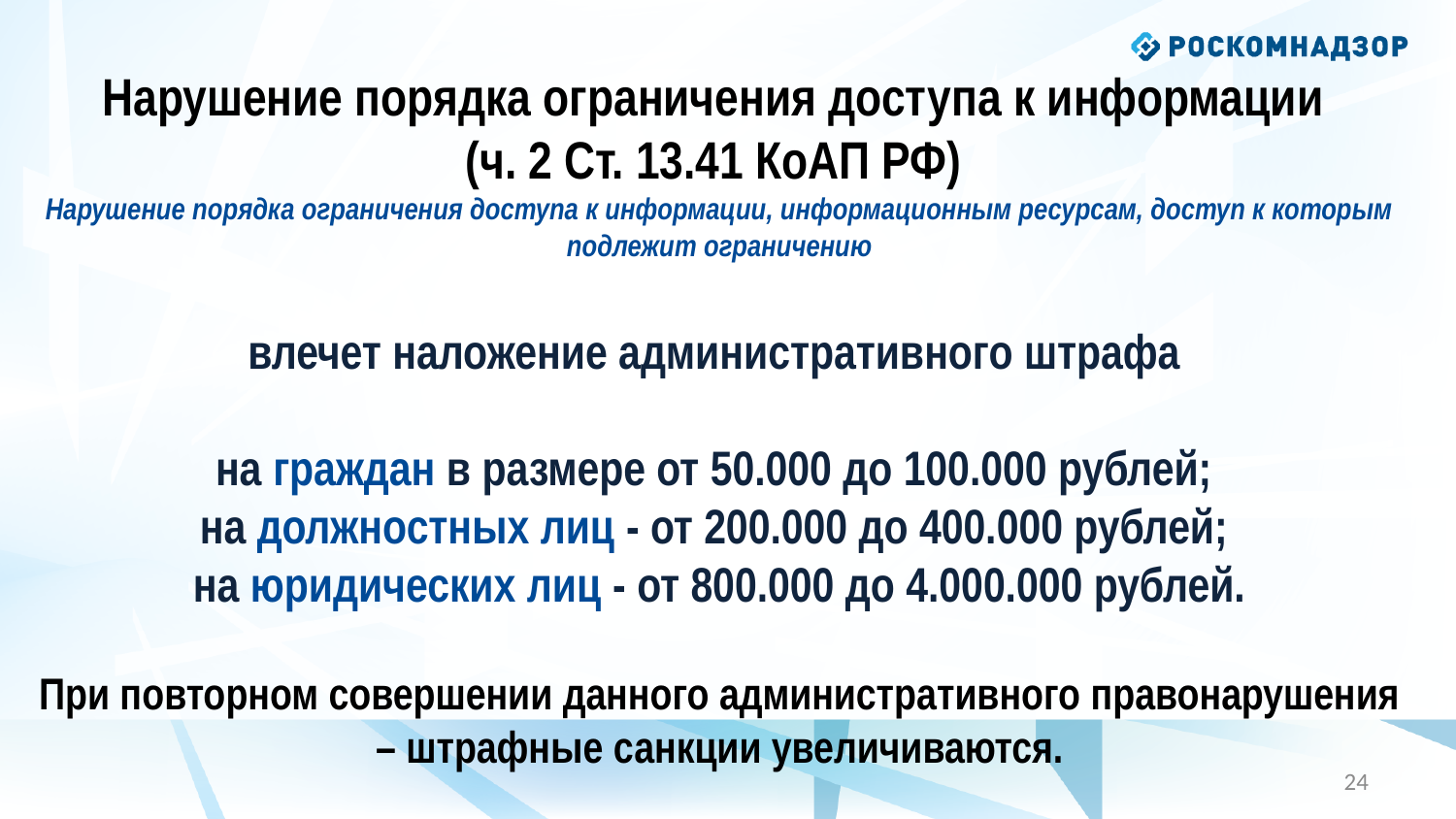

Нарушение порядка ограничения доступа к информации
(ч. 2 Ст. 13.41 КоАП РФ)
Нарушение порядка ограничения доступа к информации, информационным ресурсам, доступ к которым подлежит ограничению

влечет наложение административного штрафа

на граждан в размере от 50.000 до 100.000 рублей;
на должностных лиц - от 200.000 до 400.000 рублей;
на юридических лиц - от 800.000 до 4.000.000 рублей.

При повторном совершении данного административного правонарушения – штрафные санкции увеличиваются.

24